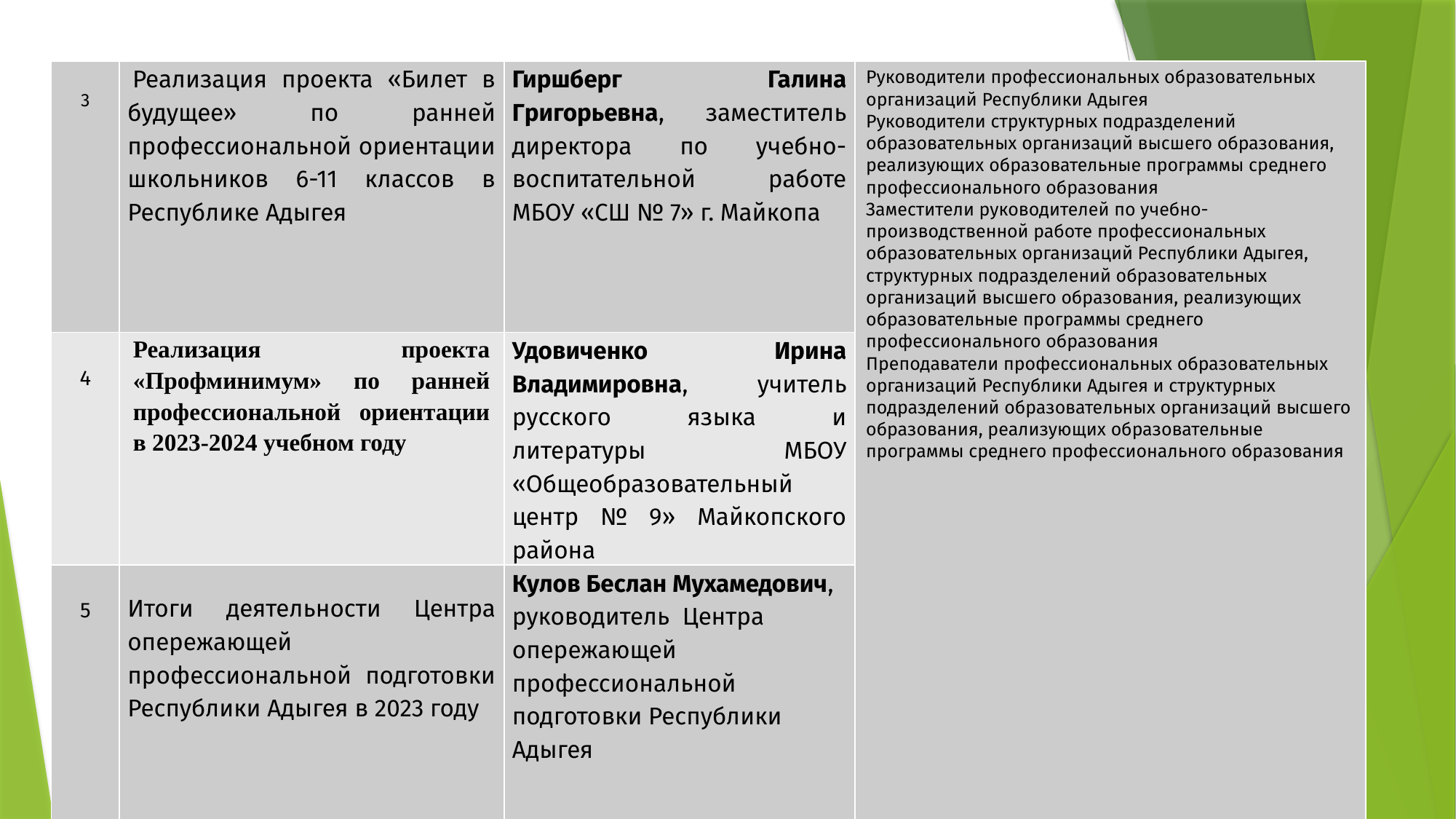

| 3 | Реализация проекта «Билет в будущее» по ранней профессиональной ориентации школьников 6-11 классов в Республике Адыгея | Гиршберг Галина Григорьевна, заместитель директора по учебно-воспитательной работе МБОУ «СШ № 7» г. Майкопа | Руководители профессиональных образовательных организаций Республики Адыгея Руководители структурных подразделений образовательных организаций высшего образования, реализующих образовательные программы среднего профессионального образования Заместители руководителей по учебно-производственной работе профессиональных образовательных организаций Республики Адыгея, структурных подразделений образовательных организаций высшего образования, реализующих образовательные программы среднего профессионального образования Преподаватели профессиональных образовательных организаций Республики Адыгея и структурных подразделений образовательных организаций высшего образования, реализующих образовательные программы среднего профессионального образования |
| --- | --- | --- | --- |
| 4 | Реализация проекта «Профминимум» по ранней профессиональной ориентации в 2023-2024 учебном году | Удовиченко Ирина Владимировна, учитель русского языка и литературы МБОУ «Общеобразовательный центр № 9» Майкопского района |  |
| 5 | Итоги деятельности Центра опережающей профессиональной подготовки Республики Адыгея в 2023 году | Кулов Беслан Мухамедович, руководитель Центра опережающей профессиональной подготовки Республики Адыгея |  |